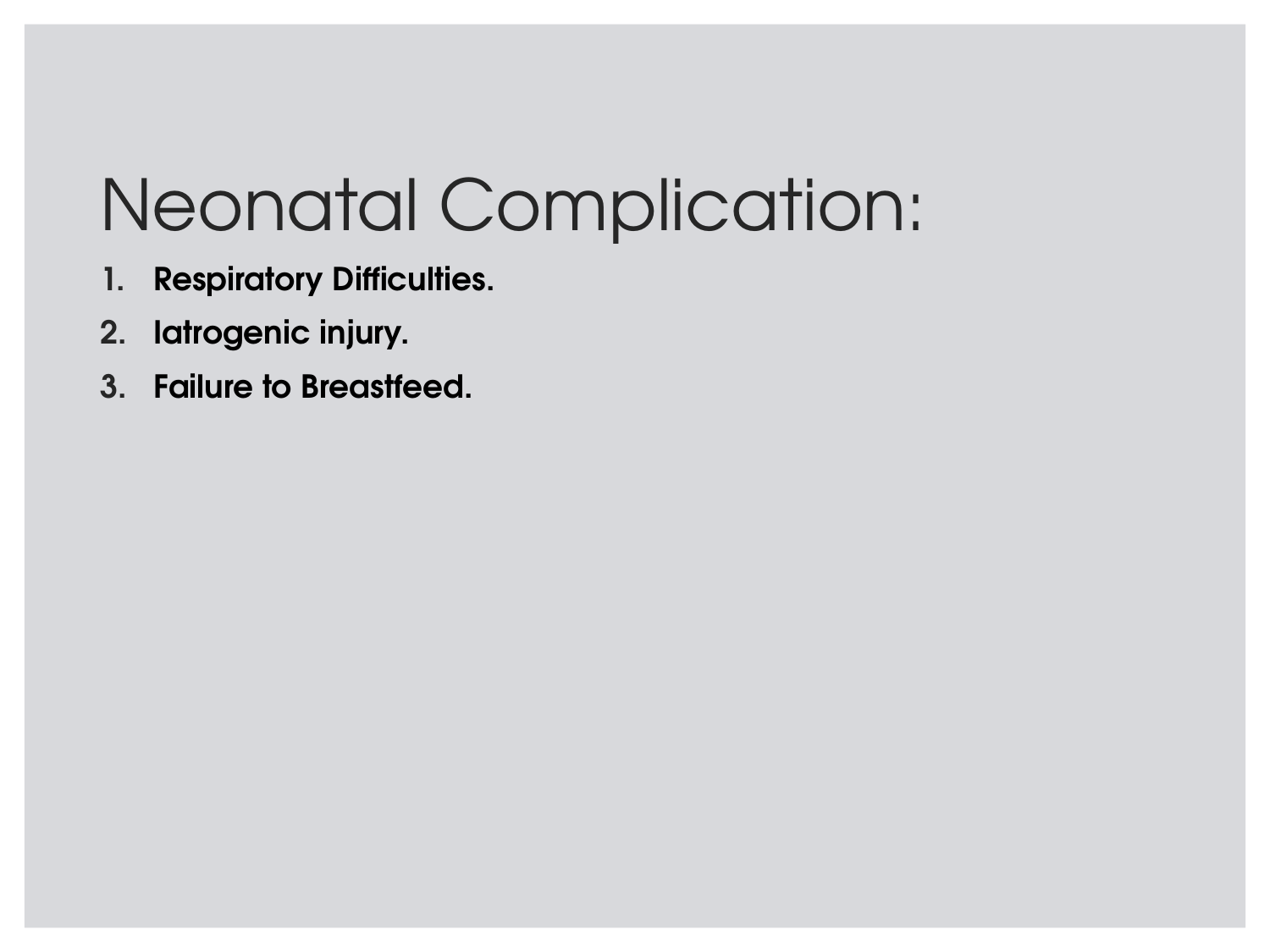

# Neonatal Complication:
Respiratory Difficulties.
Iatrogenic injury.
Failure to Breastfeed.